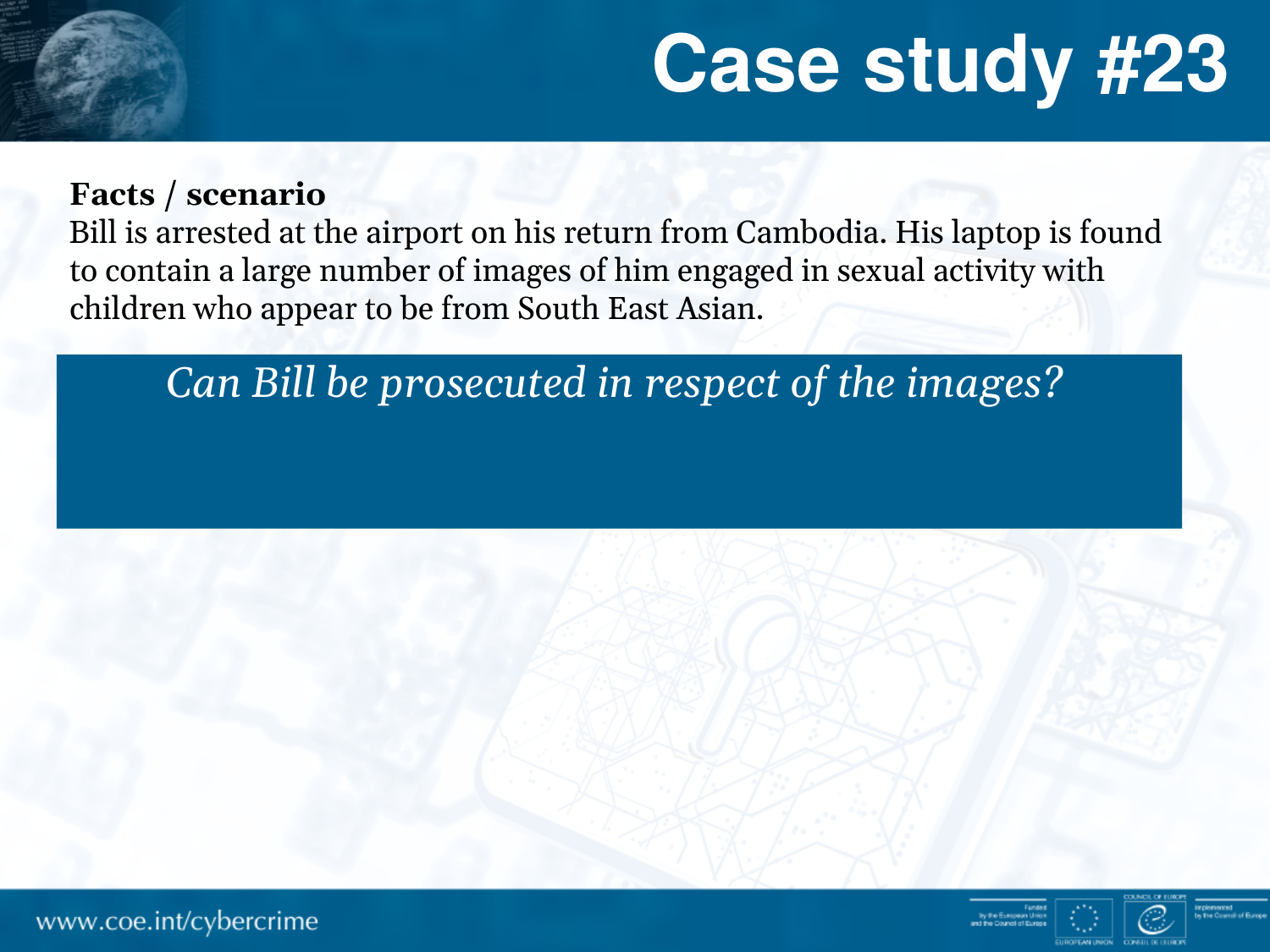

# Case study #23
Facts / scenario
Bill is arrested at the airport on his return from Cambodia. His laptop is found to contain a large number of images of him engaged in sexual activity with children who appear to be from South East Asian.
Can Bill be prosecuted in respect of the images?